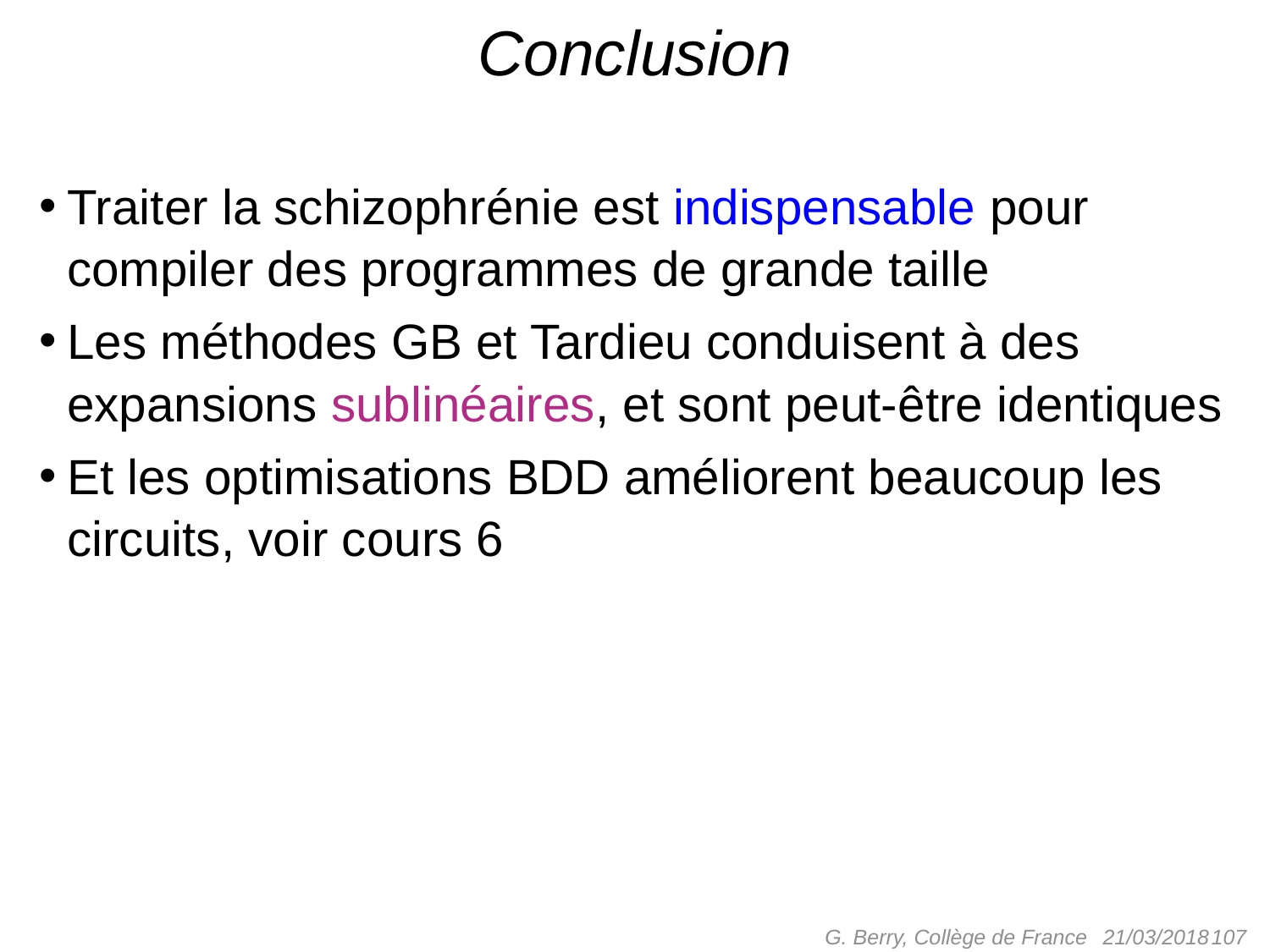

# Conclusion
Traiter la schizophrénie est indispensable pour compiler des programmes de grande taille
Les méthodes GB et Tardieu conduisent à des expansions sublinéaires, et sont peut-être identiques
Et les optimisations BDD améliorent beaucoup les circuits, voir cours 6
G. Berry, Collège de France
 107
21/03/2018